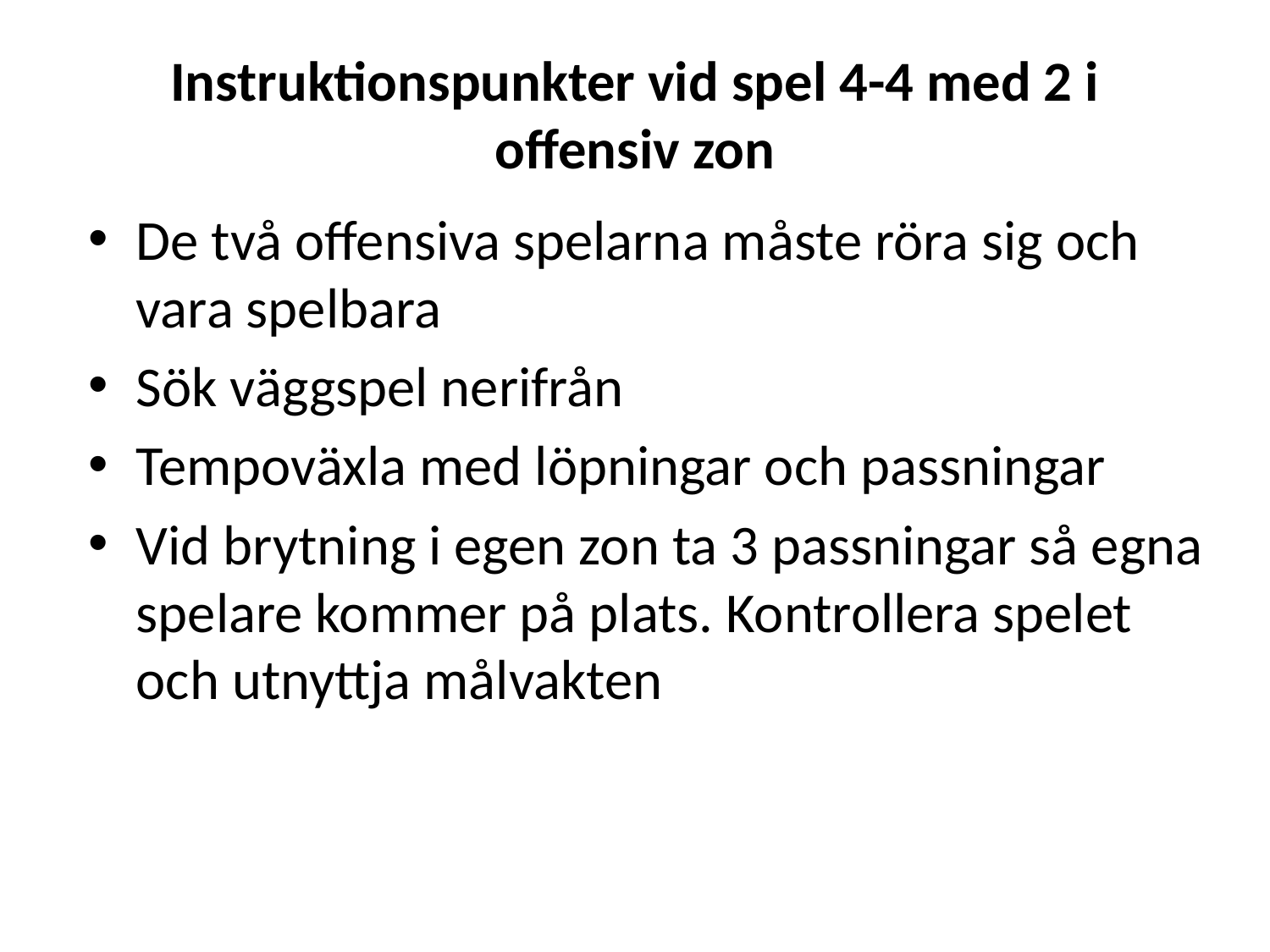

Instruktionspunkter vid spel 4-4 med 2 i offensiv zon
De två offensiva spelarna måste röra sig och vara spelbara
Sök väggspel nerifrån
Tempoväxla med löpningar och passningar
Vid brytning i egen zon ta 3 passningar så egna spelare kommer på plats. Kontrollera spelet och utnyttja målvakten